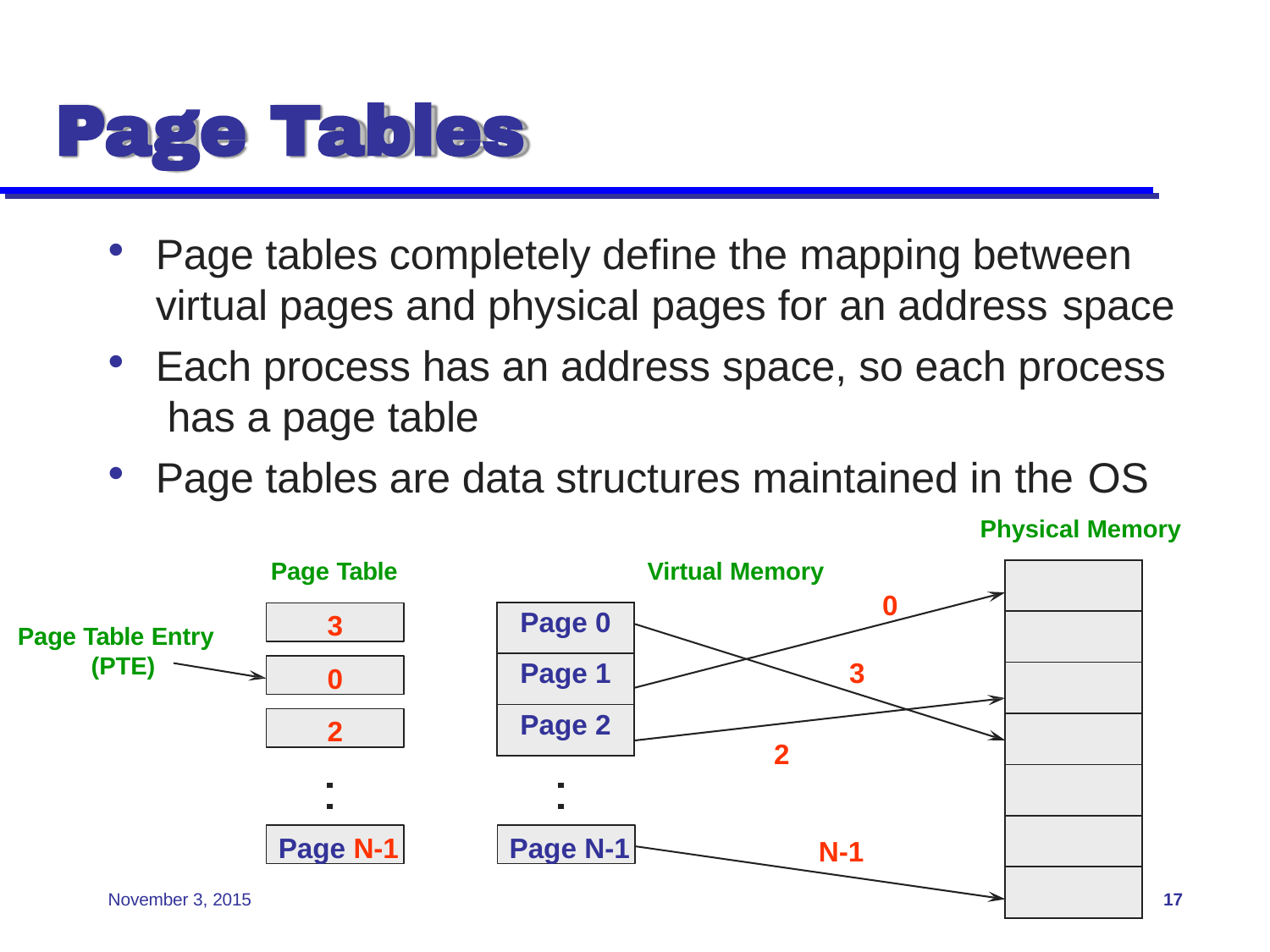

# Page Tables
Page tables completely define the mapping between  virtual pages and physical pages for an address space
Each process has an address space, so each process  has a page table
Page tables are data structures maintained in the OS
Physical Memory
Page Table	Virtual Memory
|  |
| --- |
|  |
|  |
|  |
|  |
|  |
|  |
0

| Page 0 |
| --- |
| Page 1 |
| Page 2 |
3
Page Table Entry  (PTE)

3
0

2
2

Page N-1
Page N-1
N-1

November 3, 2015
17